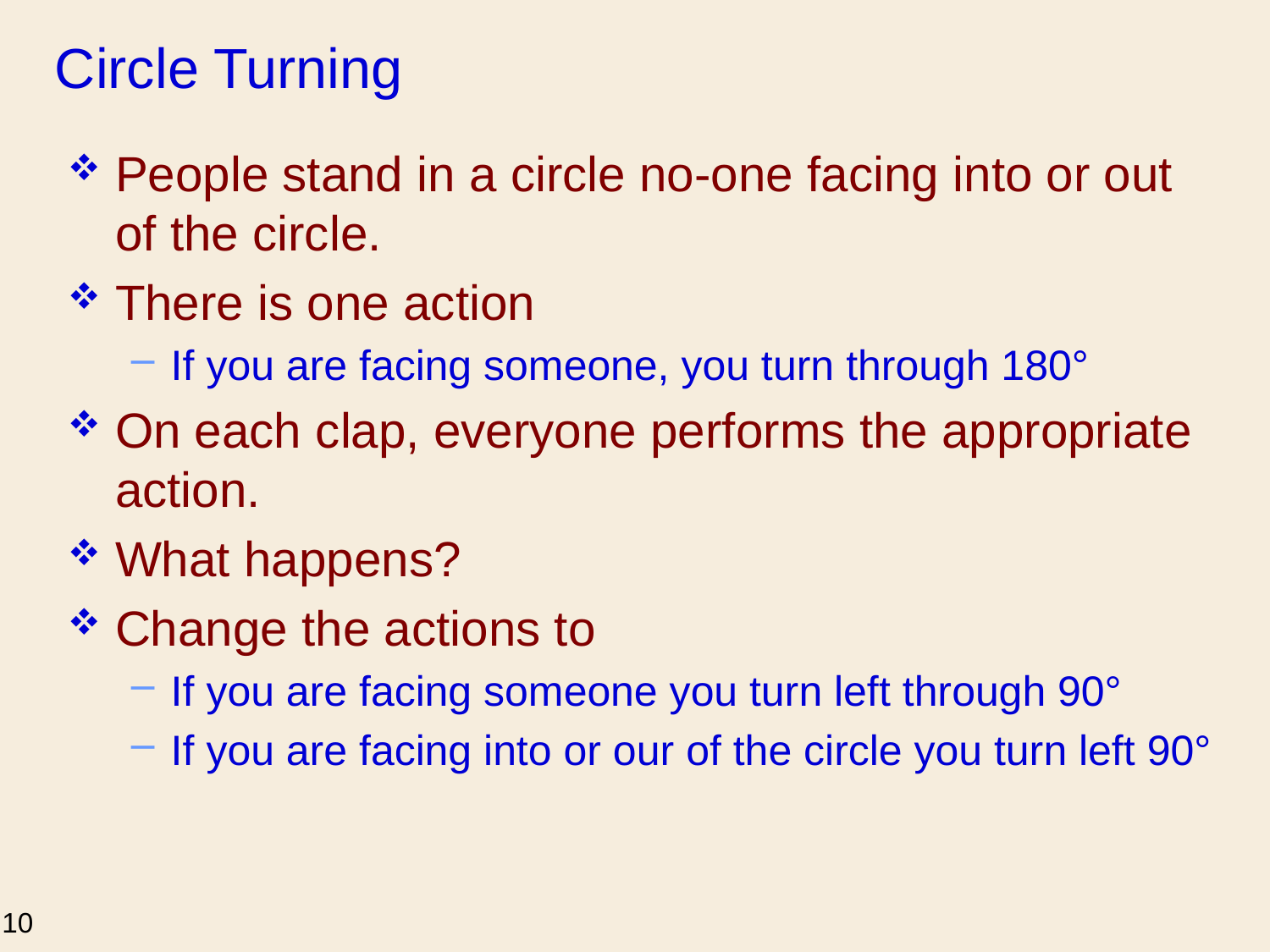

# Circle Turning
People stand in a circle no-one facing into or out of the circle.
There is one action
If you are facing someone, you turn through 180°
On each clap, everyone performs the appropriate action.
What happens?
Change the actions to
If you are facing someone you turn left through 90°
If you are facing into or our of the circle you turn left 90°